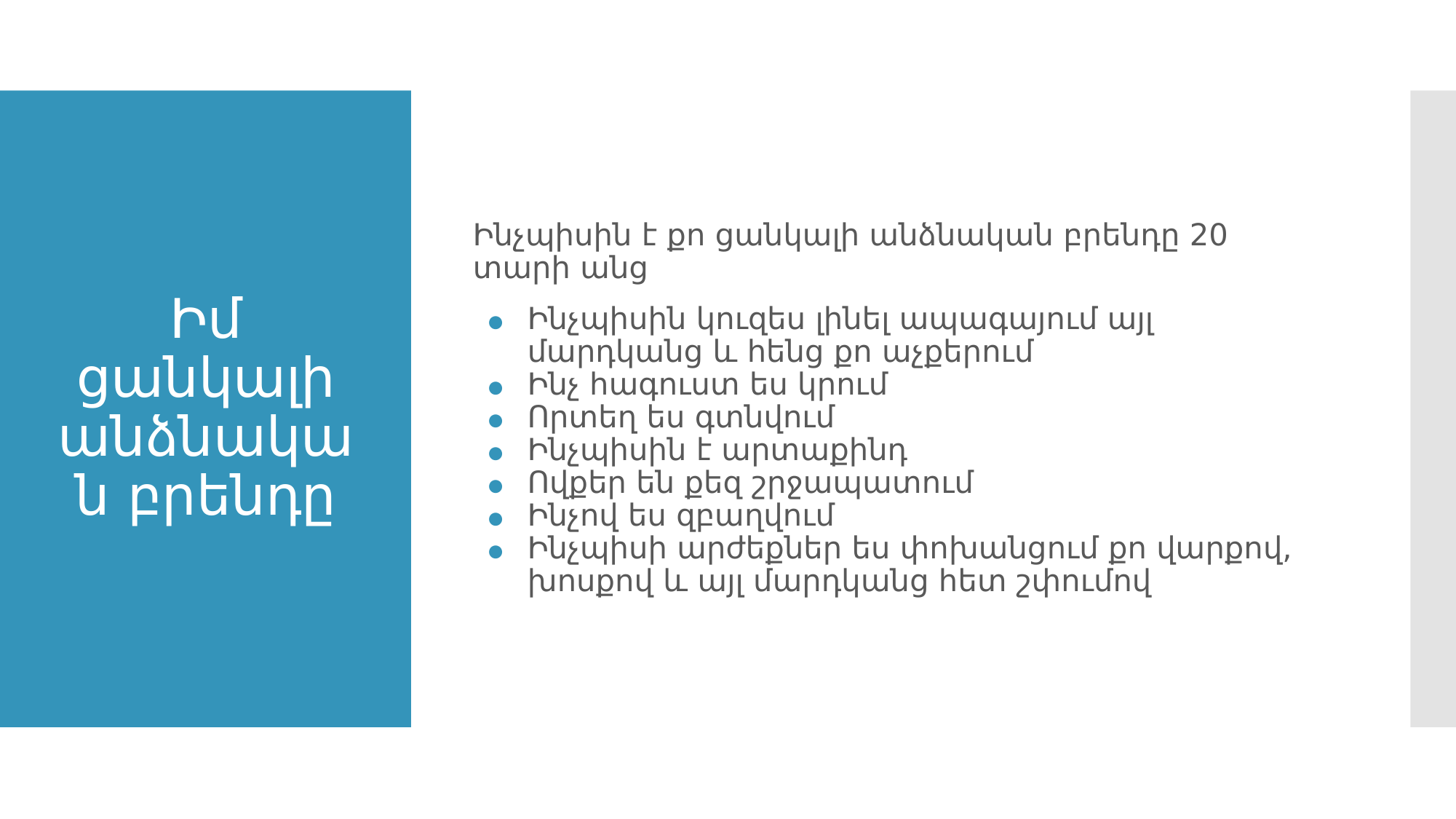

Ինչպիսին է քո ցանկալի անձնական բրենդը 20 տարի անց
Ինչպիսին կուզես լինել ապագայում այլ մարդկանց և հենց քո աչքերում
Ինչ հագուստ ես կրում
Որտեղ ես գտնվում
Ինչպիսին է արտաքինդ
Ովքեր են քեզ շրջապատում
Ինչով ես զբաղվում
Ինչպիսի արժեքներ ես փոխանցում քո վարքով, խոսքով և այլ մարդկանց հետ շփումով
# Իմ ցանկալի անձնական բրենդը